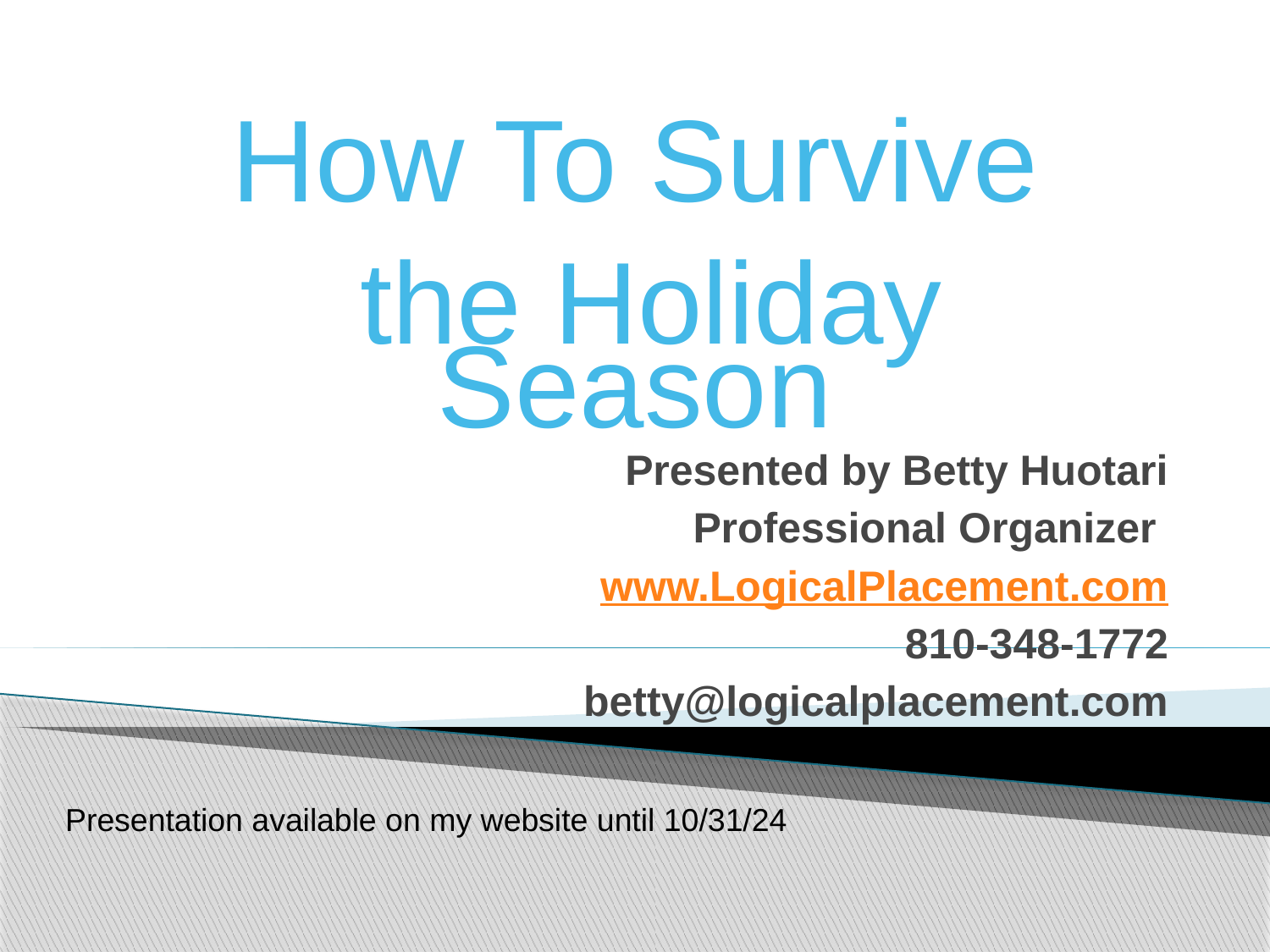

How To Survive
 the Holiday Season

Presented by Betty Huotari
Professional Organizer
www.LogicalPlacement.com
810-348-1772
betty@logicalplacement.com

Presentation available on my website until 10/31/24